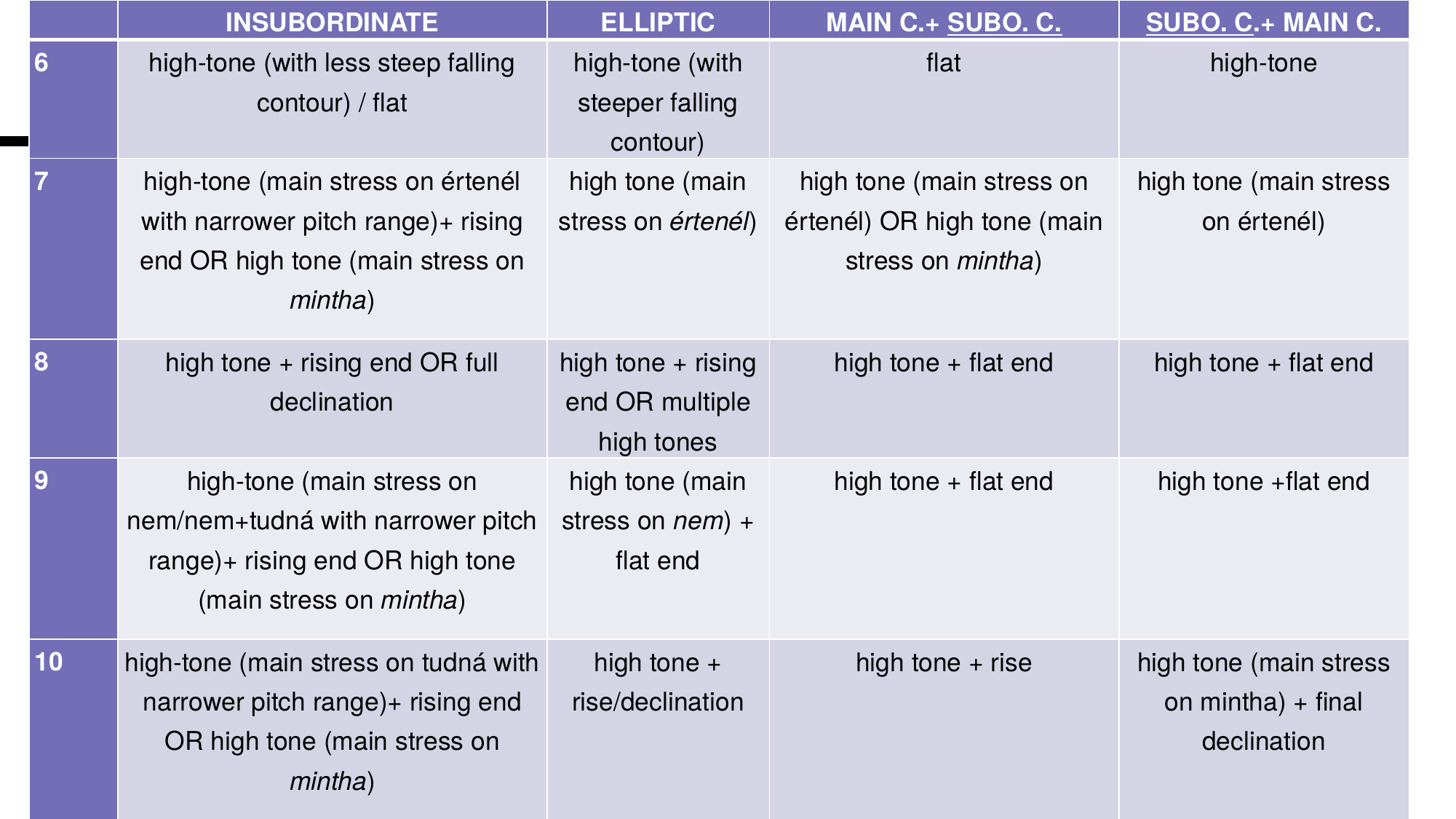

|  | INSUBORDINATE | ELLIPTIC | MAIN C.+ SUBO. C. | SUBO. C.+ MAIN C. |
| --- | --- | --- | --- | --- |
| 6 | high-tone (with less steep falling contour) / flat | high-tone (with steeper falling contour) | flat | high-tone |
| 7 | high-tone (main stress on értenél with narrower pitch range)+ rising end OR high tone (main stress on mintha) | high tone (main stress on értenél) | high tone (main stress on értenél) OR high tone (main stress on mintha) | high tone (main stress on értenél) |
| 8 | high tone + rising end OR full declination | high tone + rising end OR multiple high tones | high tone + flat end | high tone + flat end |
| 9 | high-tone (main stress on nem/nem+tudná with narrower pitch range)+ rising end OR high tone (main stress on mintha) | high tone (main stress on nem) + flat end | high tone + flat end | high tone +flat end |
| 10 | high-tone (main stress on tudná with narrower pitch range)+ rising end OR high tone (main stress on mintha) | high tone + rise/declination | high tone + rise | high tone (main stress on mintha) + final declination |
#